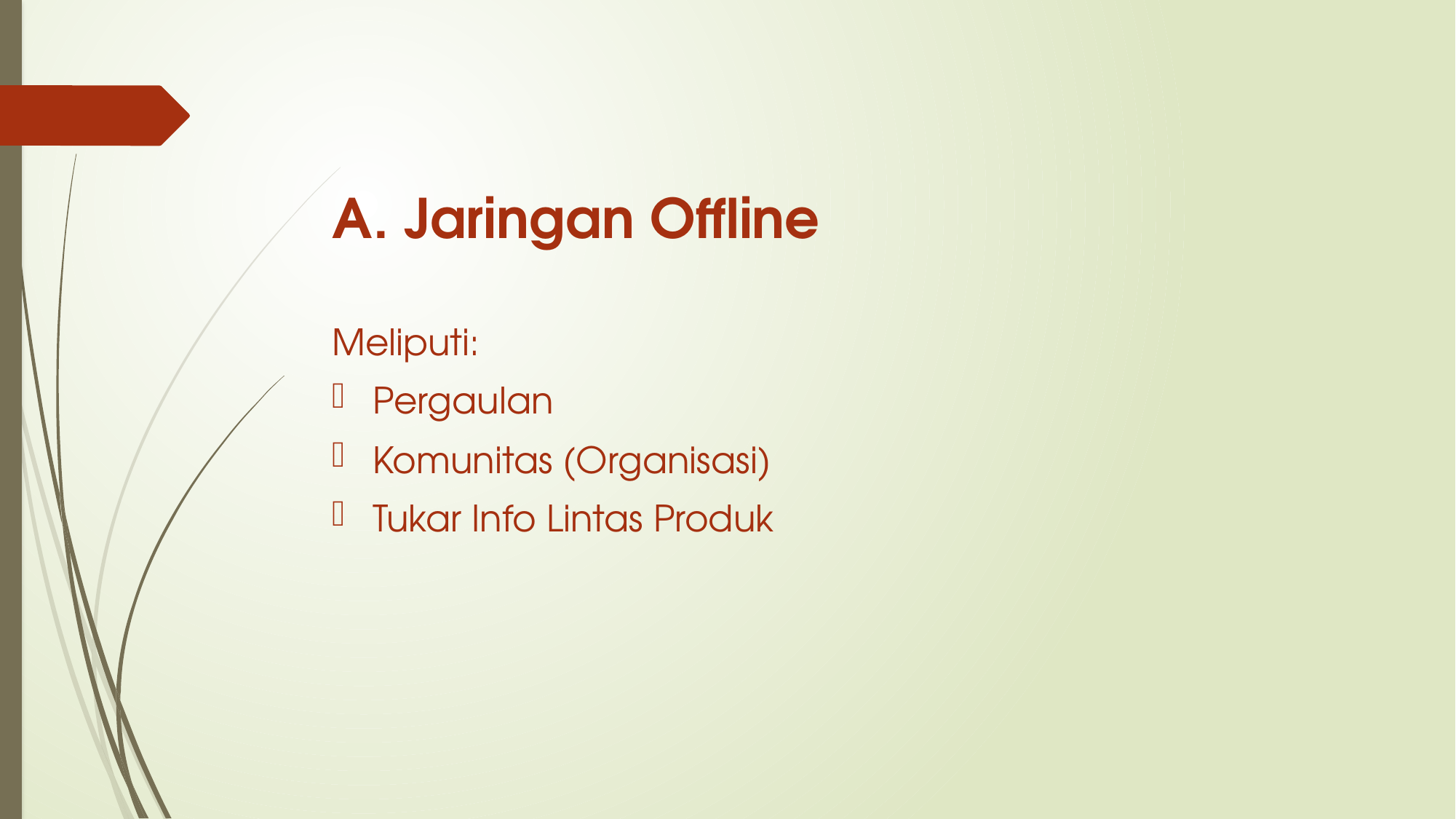

# A. Jaringan Offline
Meliputi:
Pergaulan
Komunitas (Organisasi)
Tukar Info Lintas Produk